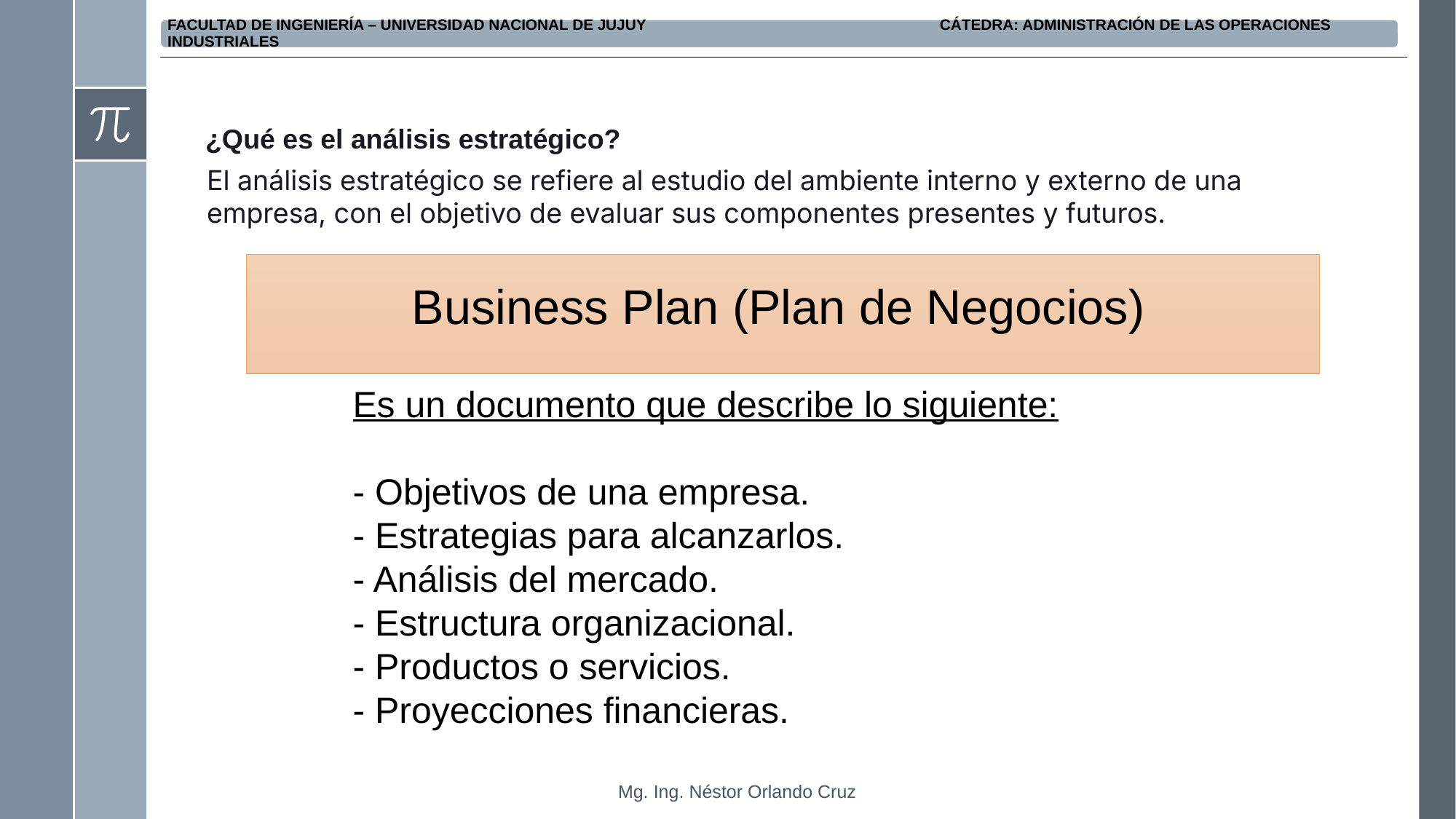

FACULTAD DE INGENIERÍA – UNIVERSIDAD NACIONAL DE JUJUY 		                            CÁTEDRA: ADMINISTRACIÓN DE LAS OPERACIONES INDUSTRIALES
¿Qué es el análisis estratégico?
El análisis estratégico se refiere al estudio del ambiente interno y externo de una empresa, con el objetivo de evaluar sus componentes presentes y futuros.

Business Plan (Plan de Negocios)
Es un documento que describe lo siguiente:

- Objetivos de una empresa.
- Estrategias para alcanzarlos.
- Análisis del mercado.
- Estructura organizacional.
- Productos o servicios.
- Proyecciones financieras.

Mg. Ing. Néstor Orlando Cruz